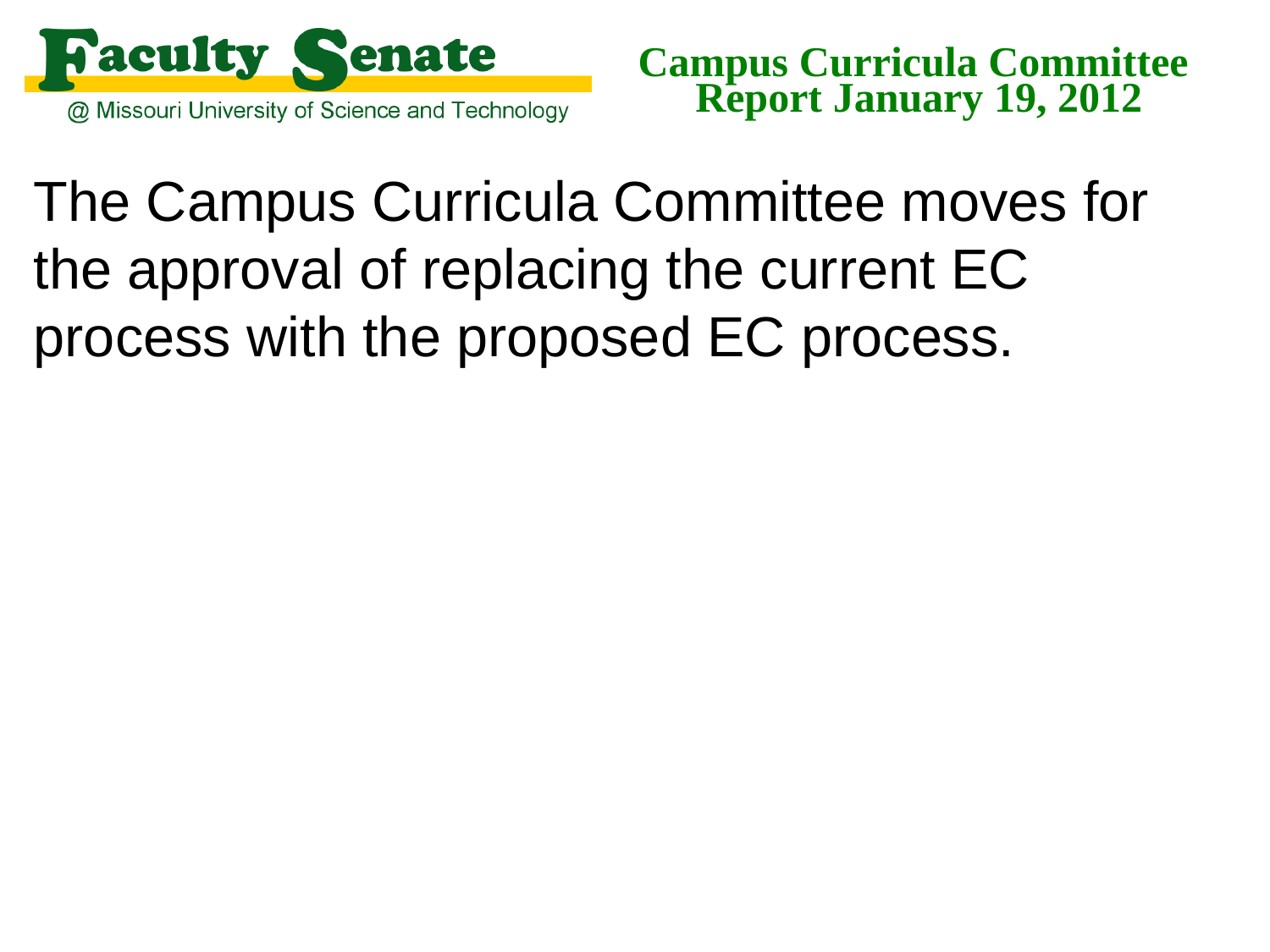

# Campus Curricula Committee Report January 19, 2012
The Campus Curricula Committee moves for the approval of replacing the current EC process with the proposed EC process.